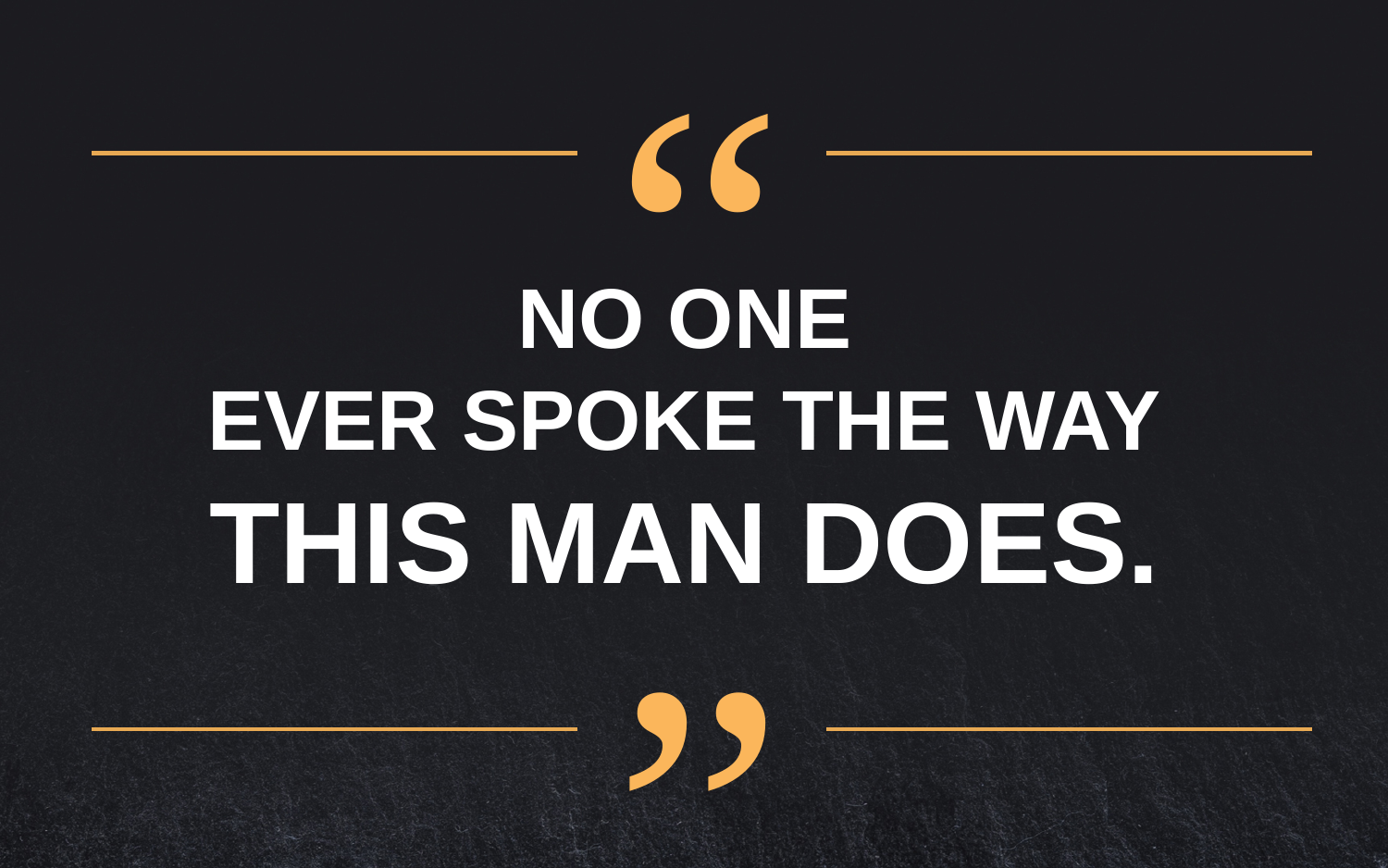

“
NO ONE
EVER SPOKE THE WAY
THIS MAN DOES.
”